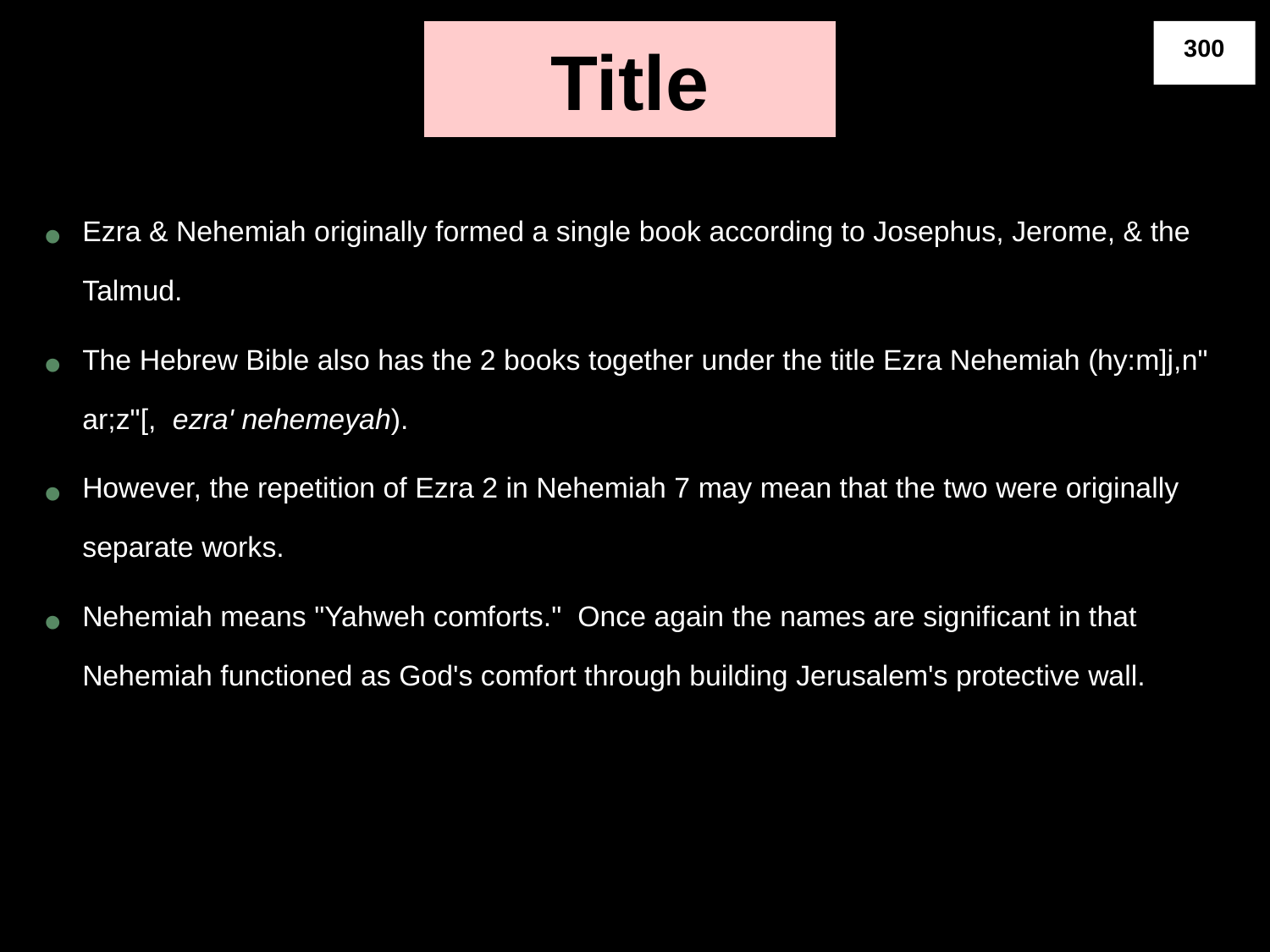

# Title
300
Ezra & Nehemiah originally formed a single book according to Josephus, Jerome, & the Talmud.
The Hebrew Bible also has the 2 books together under the title Ezra Nehemiah (hy:m]j,n" ar;z"[,  ezra' nehemeyah).
However, the repetition of Ezra 2 in Nehemiah 7 may mean that the two were originally separate works.
Nehemiah means "Yahweh comforts."  Once again the names are significant in that Nehemiah functioned as God's comfort through building Jerusalem's protective wall.